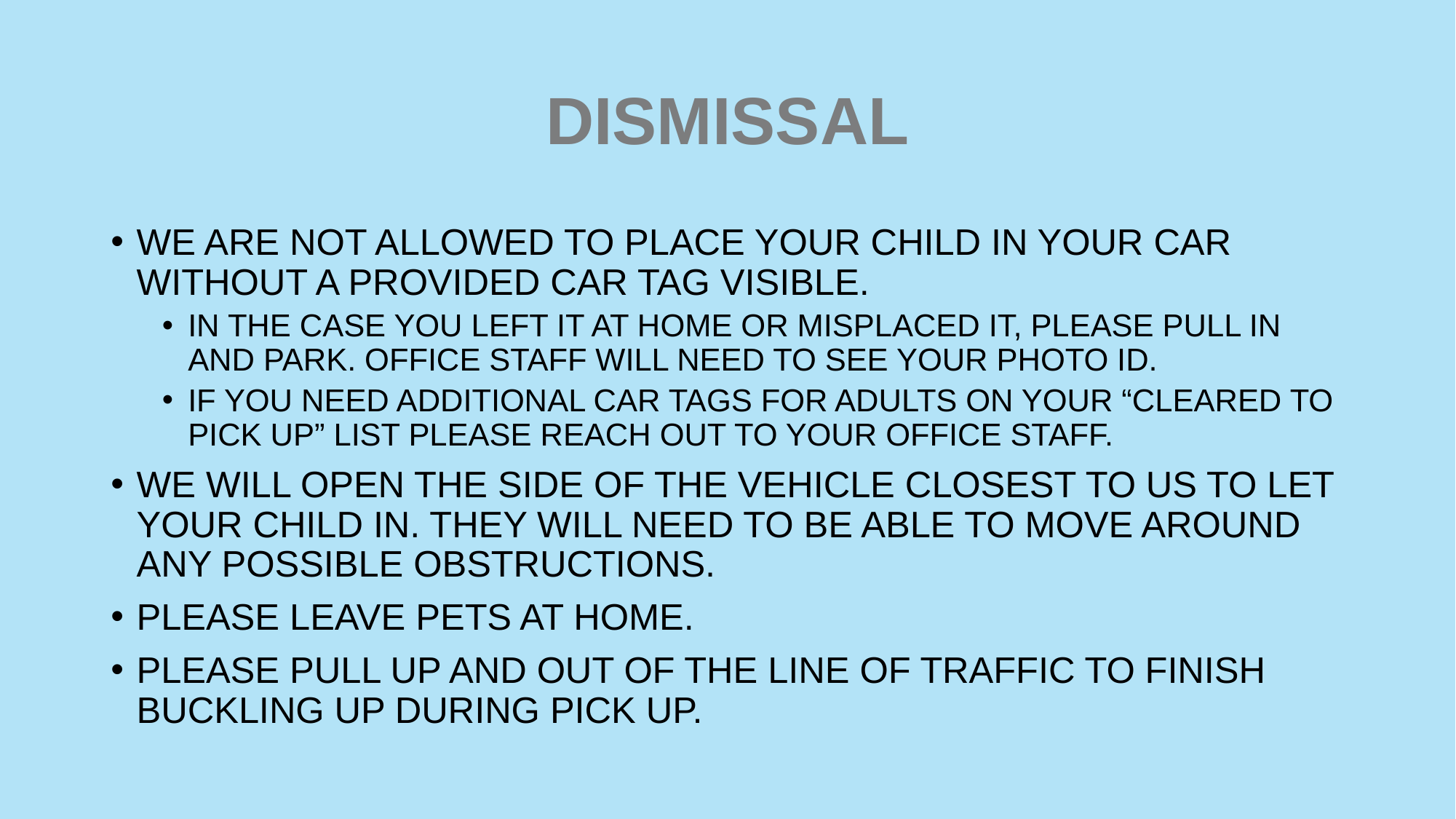

# DISMISSAL
WE ARE NOT ALLOWED TO PLACE YOUR CHILD IN YOUR CAR WITHOUT A PROVIDED CAR TAG VISIBLE.
IN THE CASE YOU LEFT IT AT HOME OR MISPLACED IT, PLEASE PULL IN AND PARK. OFFICE STAFF WILL NEED TO SEE YOUR PHOTO ID.
IF YOU NEED ADDITIONAL CAR TAGS FOR ADULTS ON YOUR “CLEARED TO PICK UP” LIST PLEASE REACH OUT TO YOUR OFFICE STAFF.
WE WILL OPEN THE SIDE OF THE VEHICLE CLOSEST TO US TO LET YOUR CHILD IN. THEY WILL NEED TO BE ABLE TO MOVE AROUND ANY POSSIBLE OBSTRUCTIONS.
PLEASE LEAVE PETS AT HOME.
PLEASE PULL UP AND OUT OF THE LINE OF TRAFFIC TO FINISH BUCKLING UP DURING PICK UP.